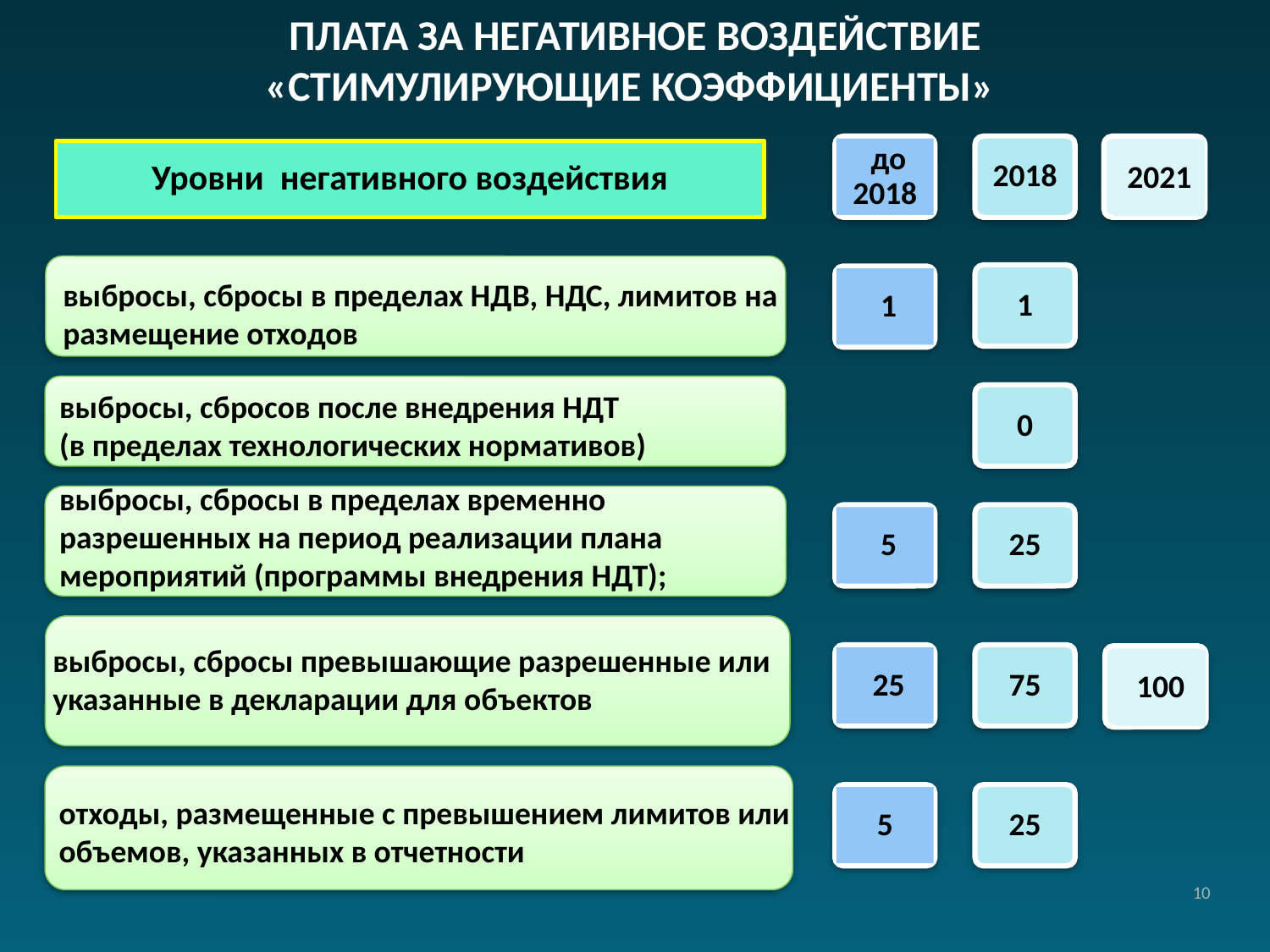

ПЛАТА ЗА НЕГАТИВНОЕ ВОЗДЕЙСТВИЕ
«СТИМУЛИРУЮЩИЕ КОЭФФИЦИЕНТЫ»

 до 2018

2018

2021
Уровни  негативного воздействия

выбросы, сбросы в пределах НДВ, НДС, лимитов на размещение отходов

1

 1

выбросы, сбросов после внедрения НДТ
(в пределах технологических нормативов)

0

выбросы, сбросы в пределах временно
разрешенных на период реализации плана мероприятий (программы внедрения НДТ);

 5

25

выбросы, сбросы превышающие разрешенные или указанные в декларации для объектов

 25

75

100

отходы, размещенные с превышением лимитов или объемов, указанных в отчетности

5

25
10
10